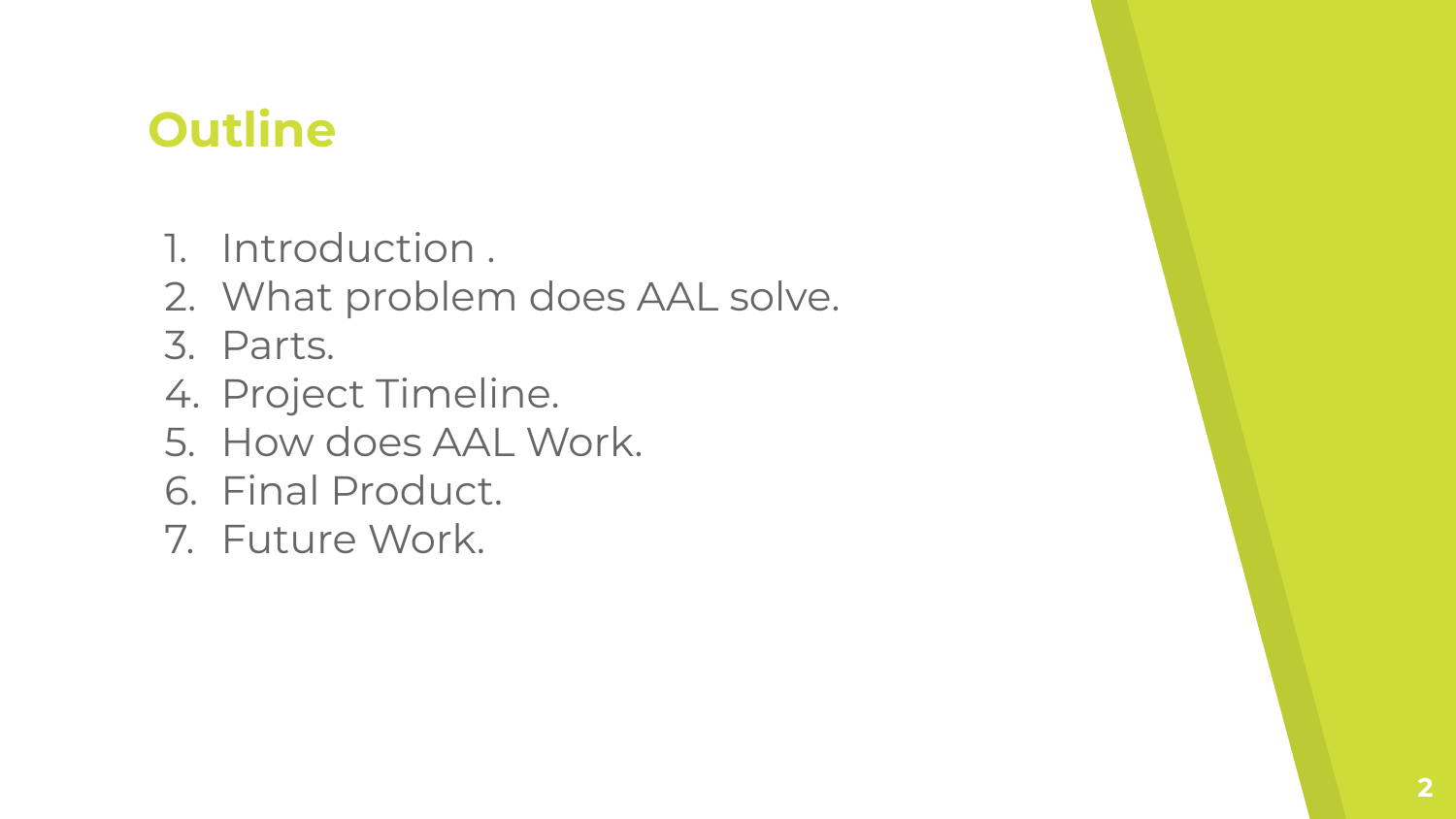

Outline
Introduction .
What problem does AAL solve.
Parts.
Project Timeline.
How does AAL Work.
Final Product.
Future Work.

2